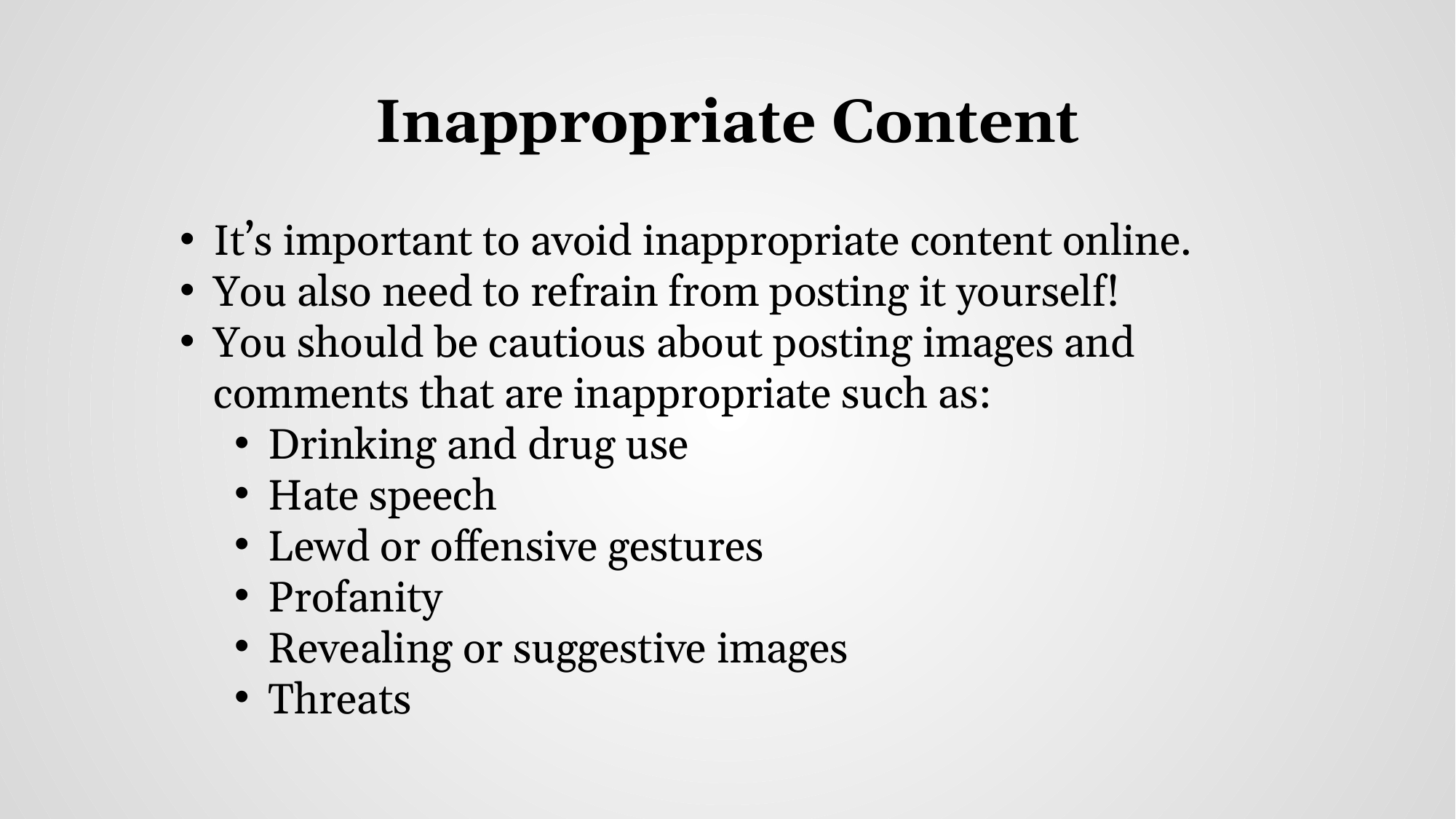

# Inappropriate Content
It’s important to avoid inappropriate content online.
You also need to refrain from posting it yourself!
You should be cautious about posting images and comments that are inappropriate such as:
Drinking and drug use
Hate speech
Lewd or offensive gestures
Profanity
Revealing or suggestive images
Threats